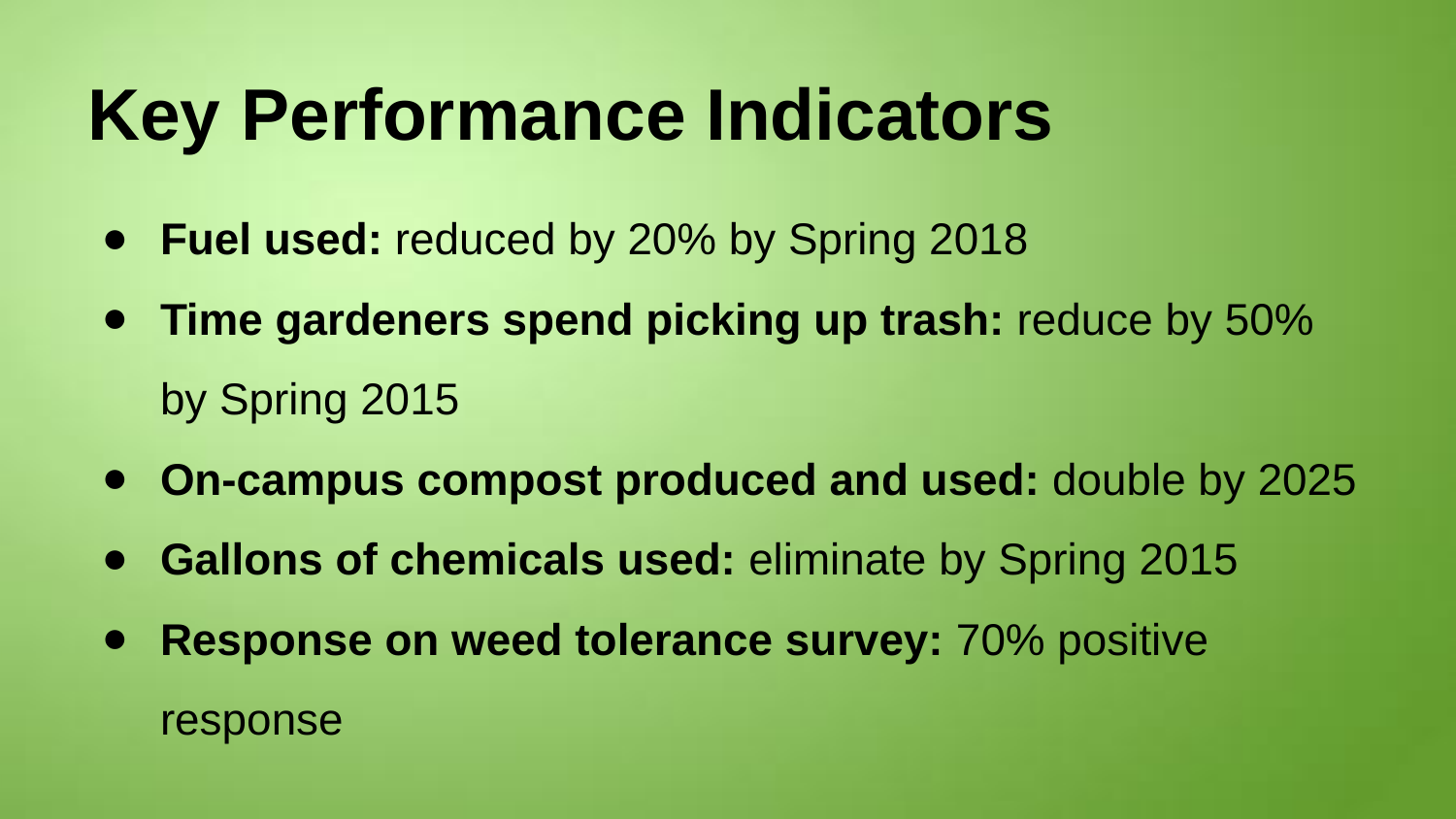

# Key Performance Indicators
Fuel used: reduced by 20% by Spring 2018
Time gardeners spend picking up trash: reduce by 50% by Spring 2015
On-campus compost produced and used: double by 2025
Gallons of chemicals used: eliminate by Spring 2015
Response on weed tolerance survey: 70% positive response